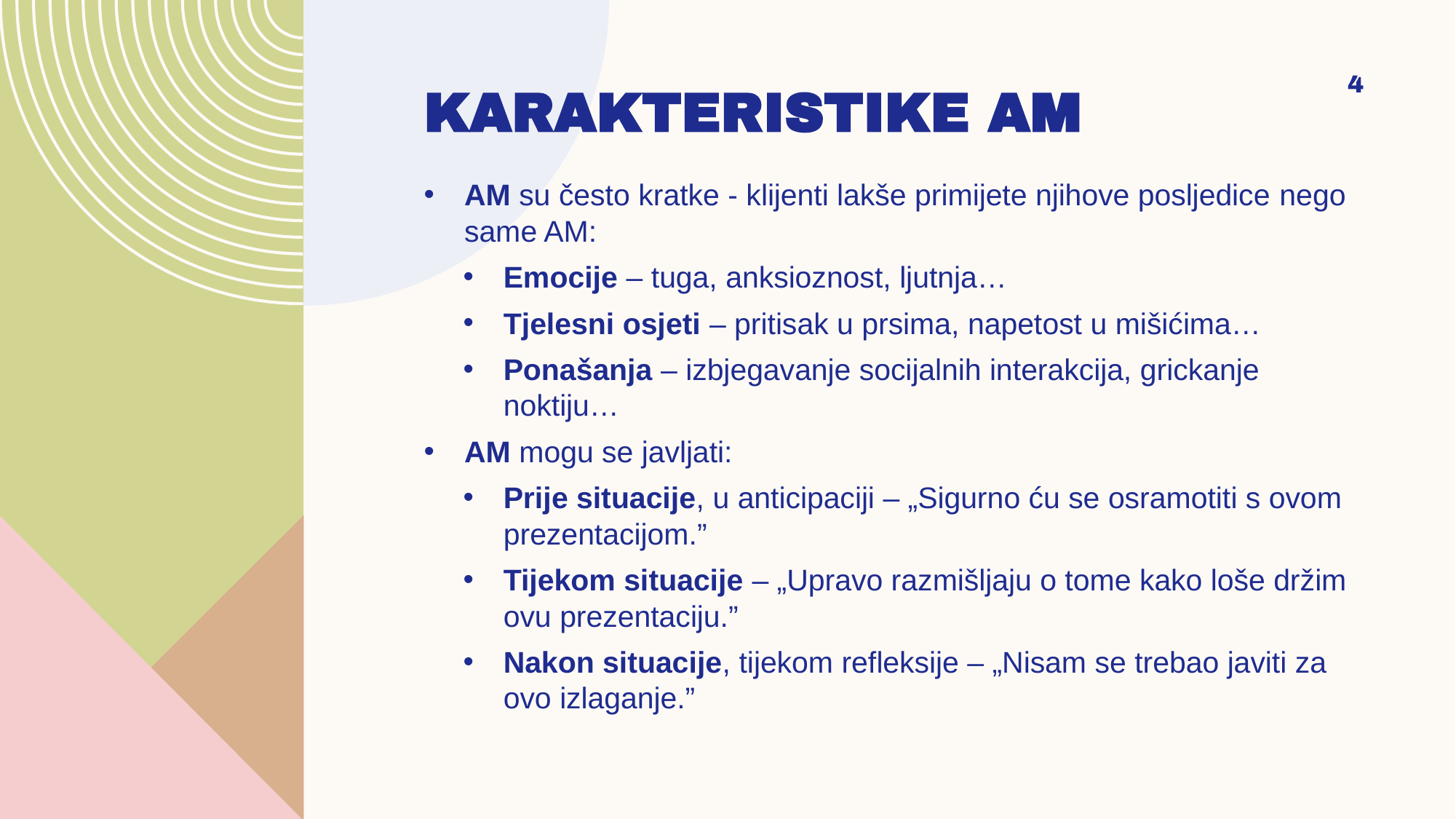

# Karakteristike AM
4
AM su često kratke - klijenti lakše primijete njihove posljedice nego same AM:
Emocije – tuga, anksioznost, ljutnja…
Tjelesni osjeti – pritisak u prsima, napetost u mišićima…
Ponašanja – izbjegavanje socijalnih interakcija, grickanje noktiju…
AM mogu se javljati:
Prije situacije, u anticipaciji – „Sigurno ću se osramotiti s ovom prezentacijom.”
Tijekom situacije – „Upravo razmišljaju o tome kako loše držim ovu prezentaciju.”
Nakon situacije, tijekom refleksije – „Nisam se trebao javiti za ovo izlaganje.”